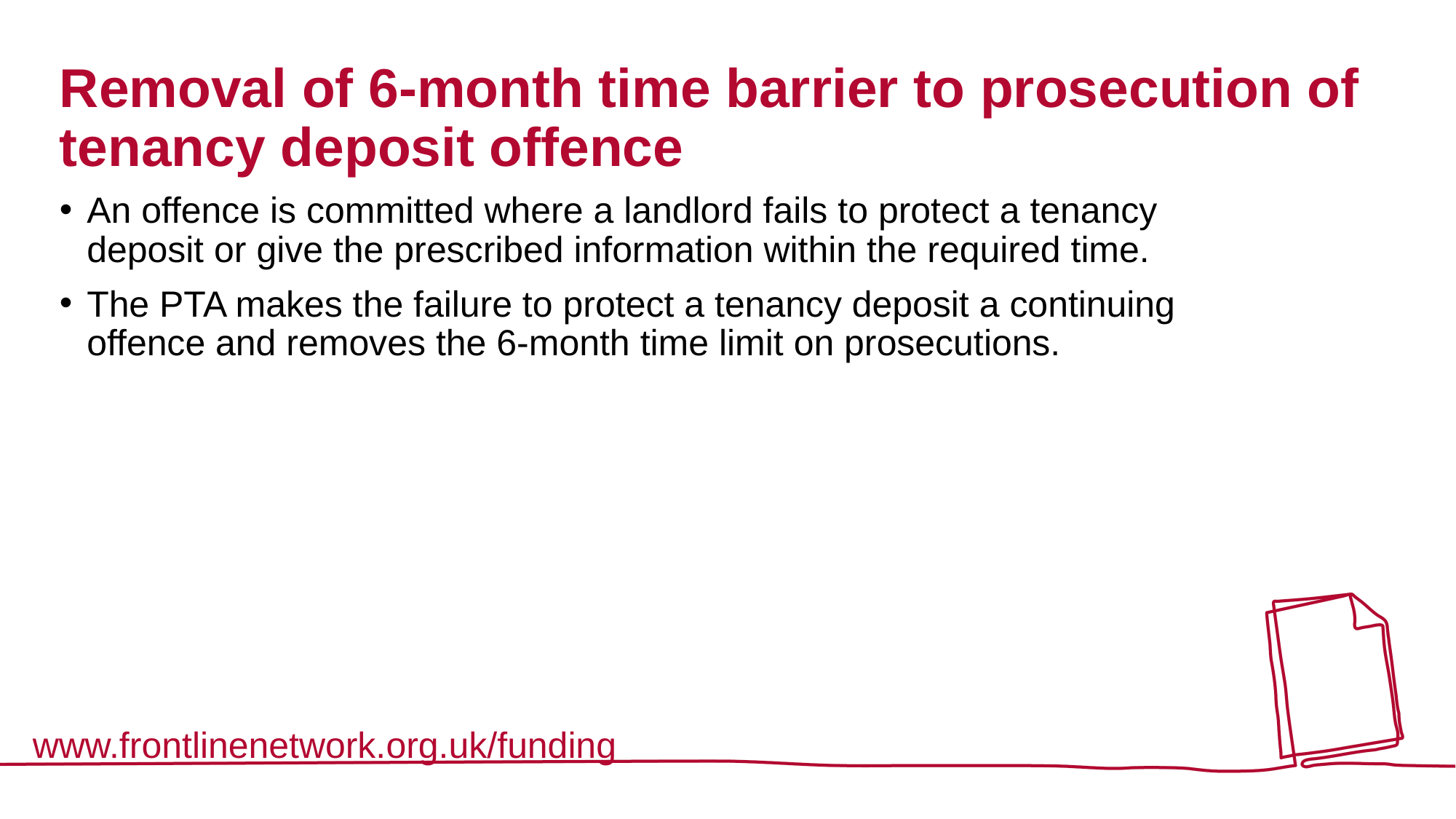

# Removal of 6-month time barrier to prosecution of tenancy deposit offence
An offence is committed where a landlord fails to protect a tenancy deposit or give the prescribed information within the required time.
The PTA makes the failure to protect a tenancy deposit a continuing offence and removes the 6-month time limit on prosecutions.